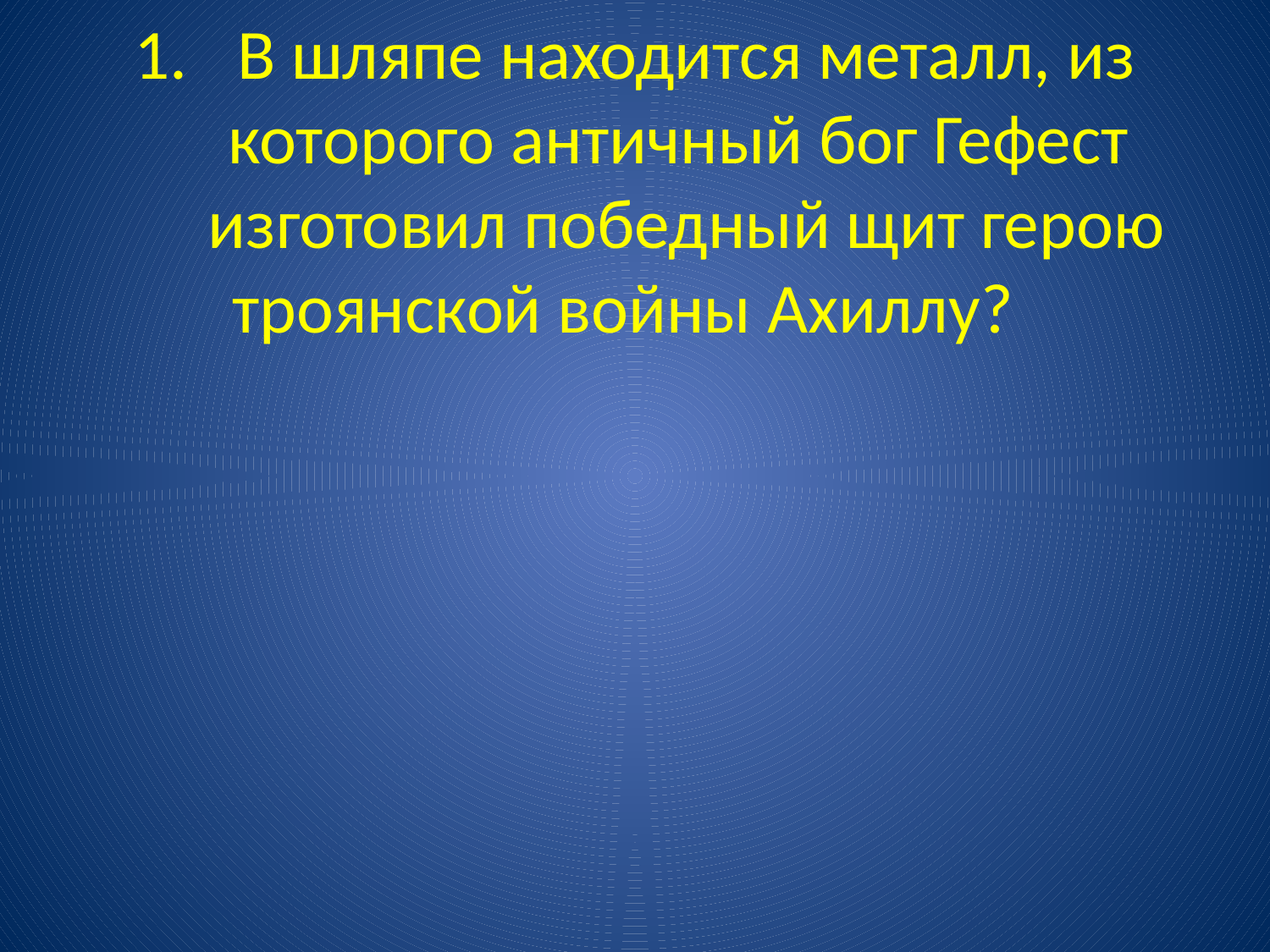

В шляпе находится металл, из которого античный бог Гефест  изготовил победный щит герою троянской войны Ахиллу?